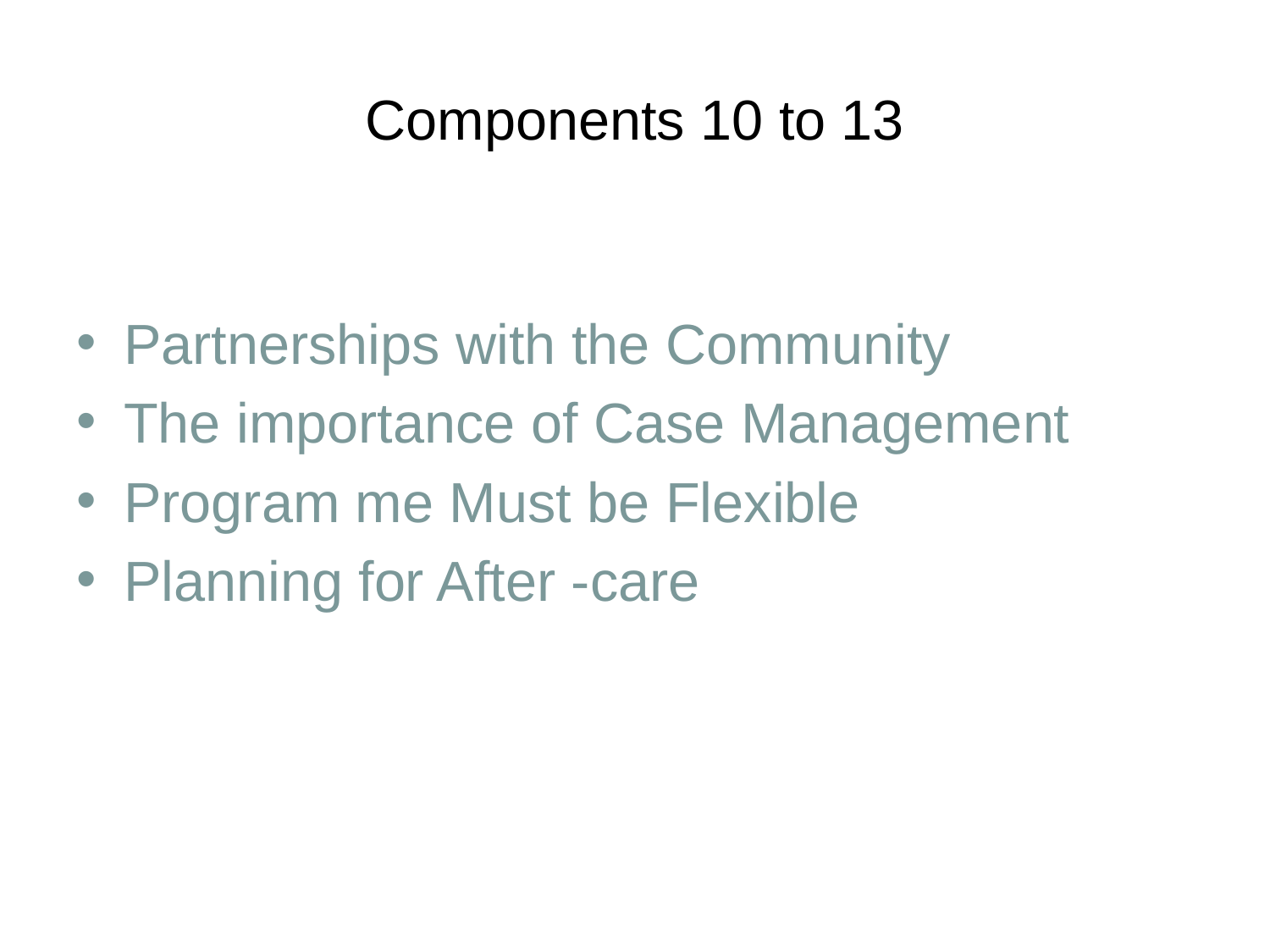

# Components 10 to 13

Partnerships with the Community
The importance of Case Management
Program me Must be Flexible
Planning for After -care